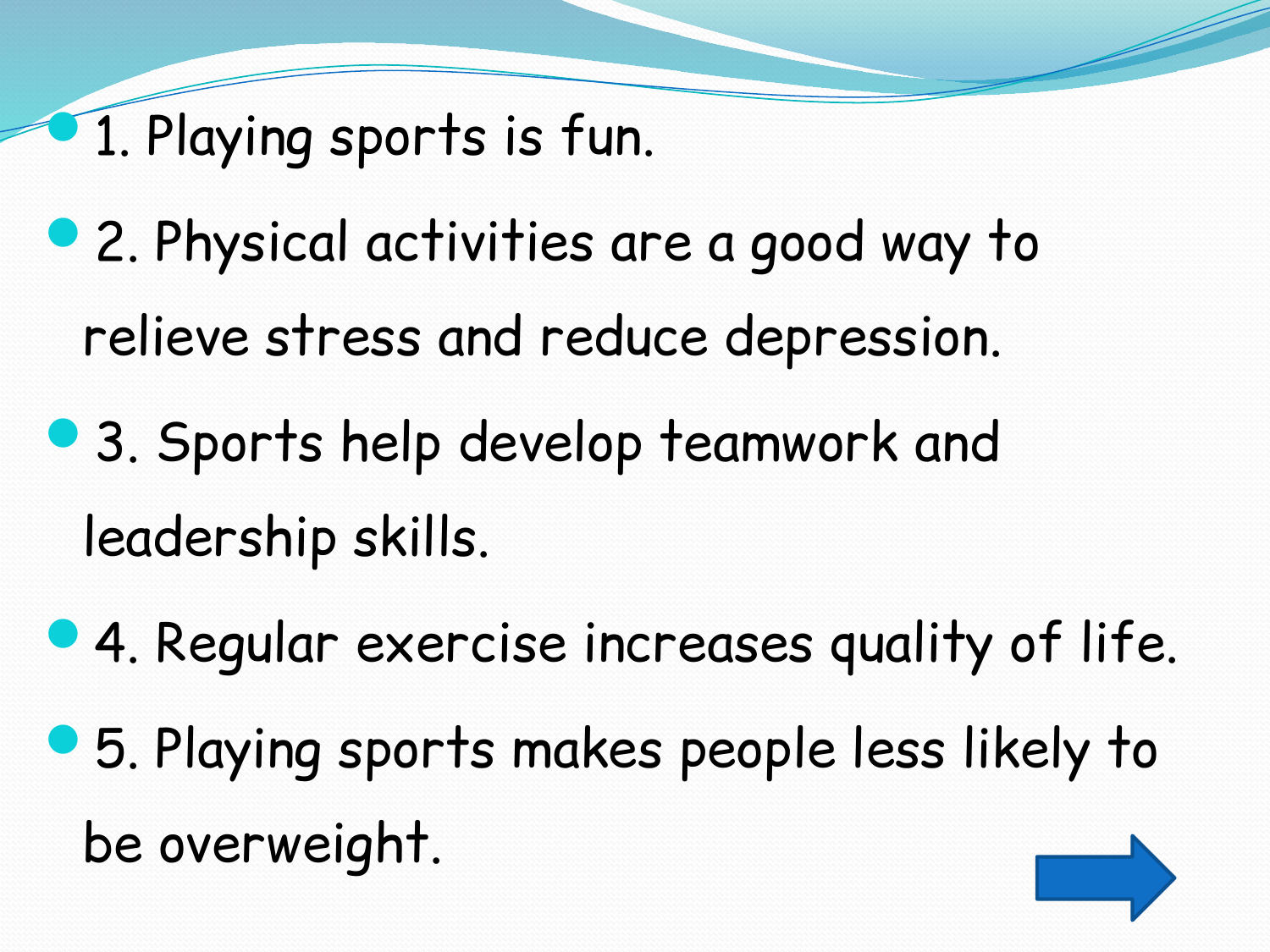

1. Playing sports is fun.
2. Physical activities are a good way to relieve stress and reduce depression.
3. Sports help develop teamwork and leadership skills.
4. Regular exercise increases quality of life.
5. Playing sports makes people less likely to be overweight.